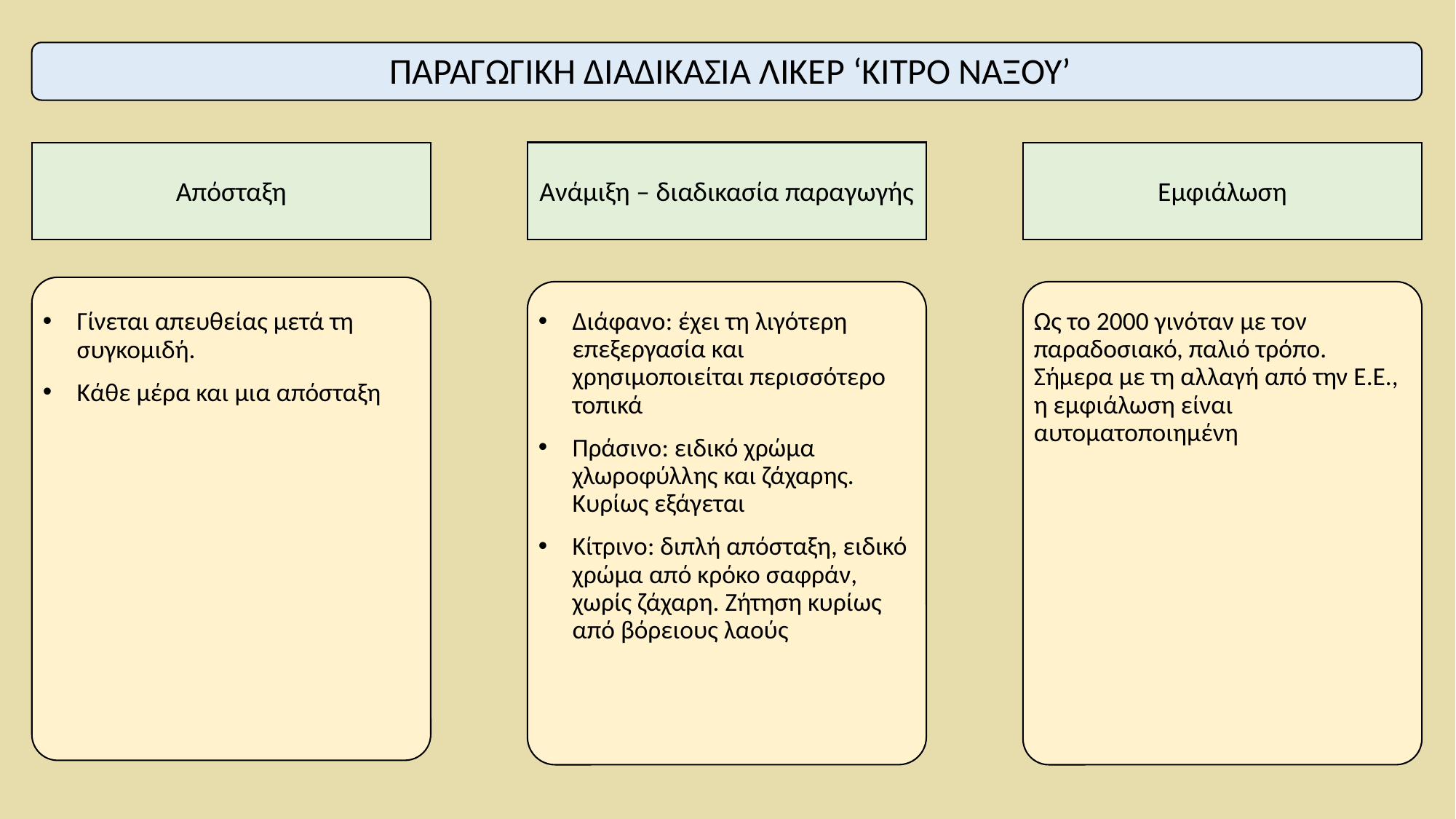

ΠΑΡΑΓΩΓΙΚΗ ΔΙΑΔΙΚΑΣΙΑ ΛΙΚΕΡ ‘ΚΙΤΡΟ ΝΑΞΟΥ’

Ανάμιξη – διαδικασία παραγωγής
Απόσταξη
Εμφιάλωση

Διάφανο: έχει τη λιγότερη επεξεργασία και χρησιμοποιείται περισσότερο τοπικά
Πράσινο: ειδικό χρώμα χλωροφύλλης και ζάχαρης. Κυρίως εξάγεται
Κίτρινο: διπλή απόσταξη, ειδικό χρώμα από κρόκο σαφράν, χωρίς ζάχαρη. Ζήτηση κυρίως από βόρειους λαούς

Ως το 2000 γινόταν με τον παραδοσιακό, παλιό τρόπο. Σήμερα με τη αλλαγή από την Ε.Ε.,  η εμφιάλωση είναι αυτοματοποιημένη

Γίνεται απευθείας μετά τη συγκομιδή.
Κάθε μέρα και μια απόσταξη